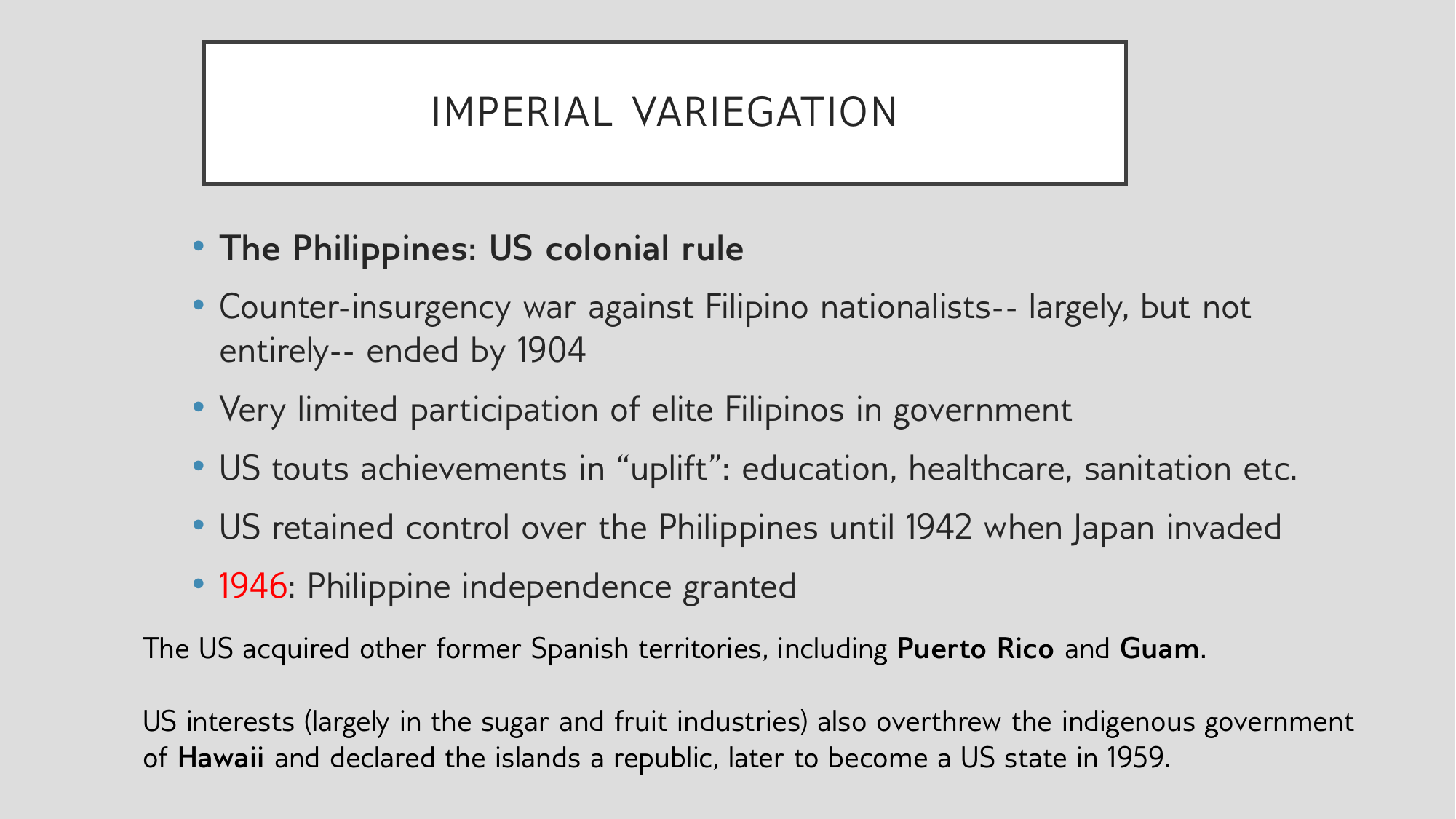

# IMPERIAL VARIEGATION
The Philippines: US colonial rule
Counter-insurgency war against Filipino nationalists-- largely, but not entirely-- ended by 1904
Very limited participation of elite Filipinos in government
US touts achievements in “uplift”: education, healthcare, sanitation etc.
US retained control over the Philippines until 1942 when Japan invaded
1946: Philippine independence granted
The US acquired other former Spanish territories, including Puerto Rico and Guam.

US interests (largely in the sugar and fruit industries) also overthrew the indigenous government
of Hawaii and declared the islands a republic, later to become a US state in 1959.